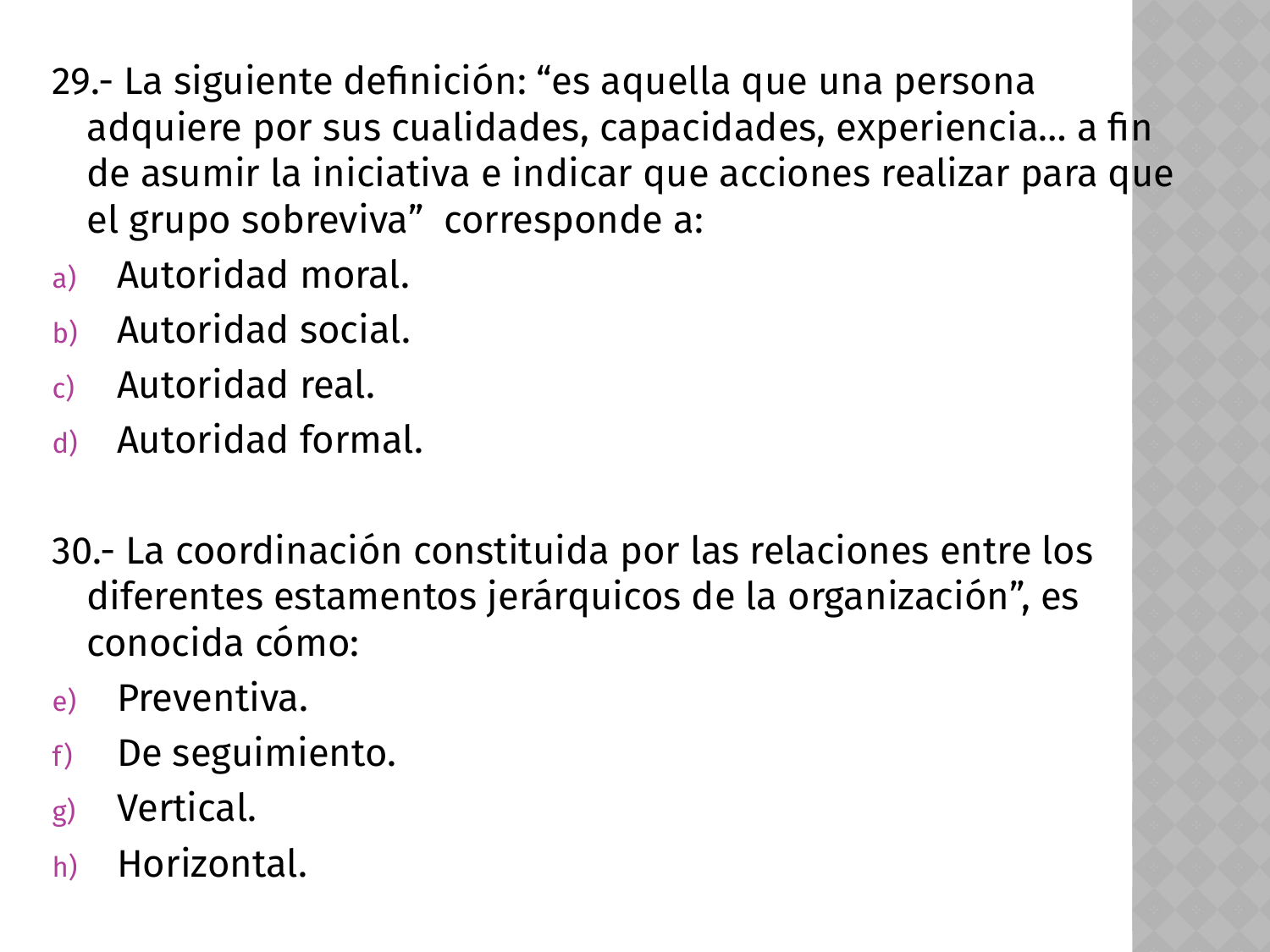

29.- La siguiente definición: “es aquella que una persona adquiere por sus cualidades, capacidades, experiencia… a fin de asumir la iniciativa e indicar que acciones realizar para que el grupo sobreviva”  corresponde a:
Autoridad moral.
Autoridad social.
Autoridad real.
Autoridad formal.

30.- La coordinación constituida por las relaciones entre los diferentes estamentos jerárquicos de la organización”, es conocida cómo:
Preventiva.
De seguimiento.
Vertical.
Horizontal.